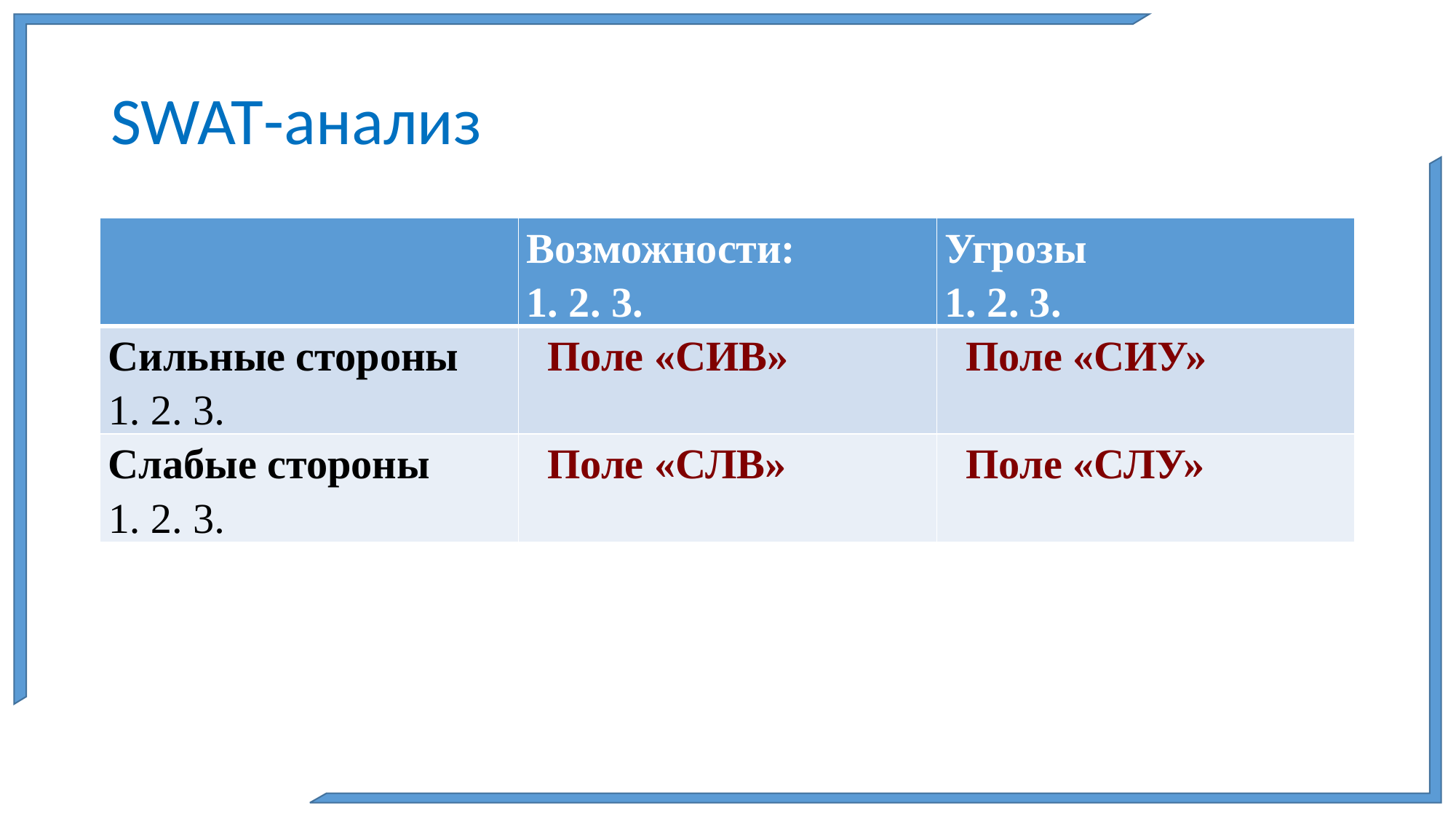

# SWAT-анализ
|  | Возможности: 1. 2. 3. | Угрозы 1. 2. 3. |
| --- | --- | --- |
| Сильные стороны 1. 2. 3. | Поле «СИВ» | Поле «СИУ» |
| Слабые стороны 1. 2. 3. | Поле «СЛВ» | Поле «СЛУ» |